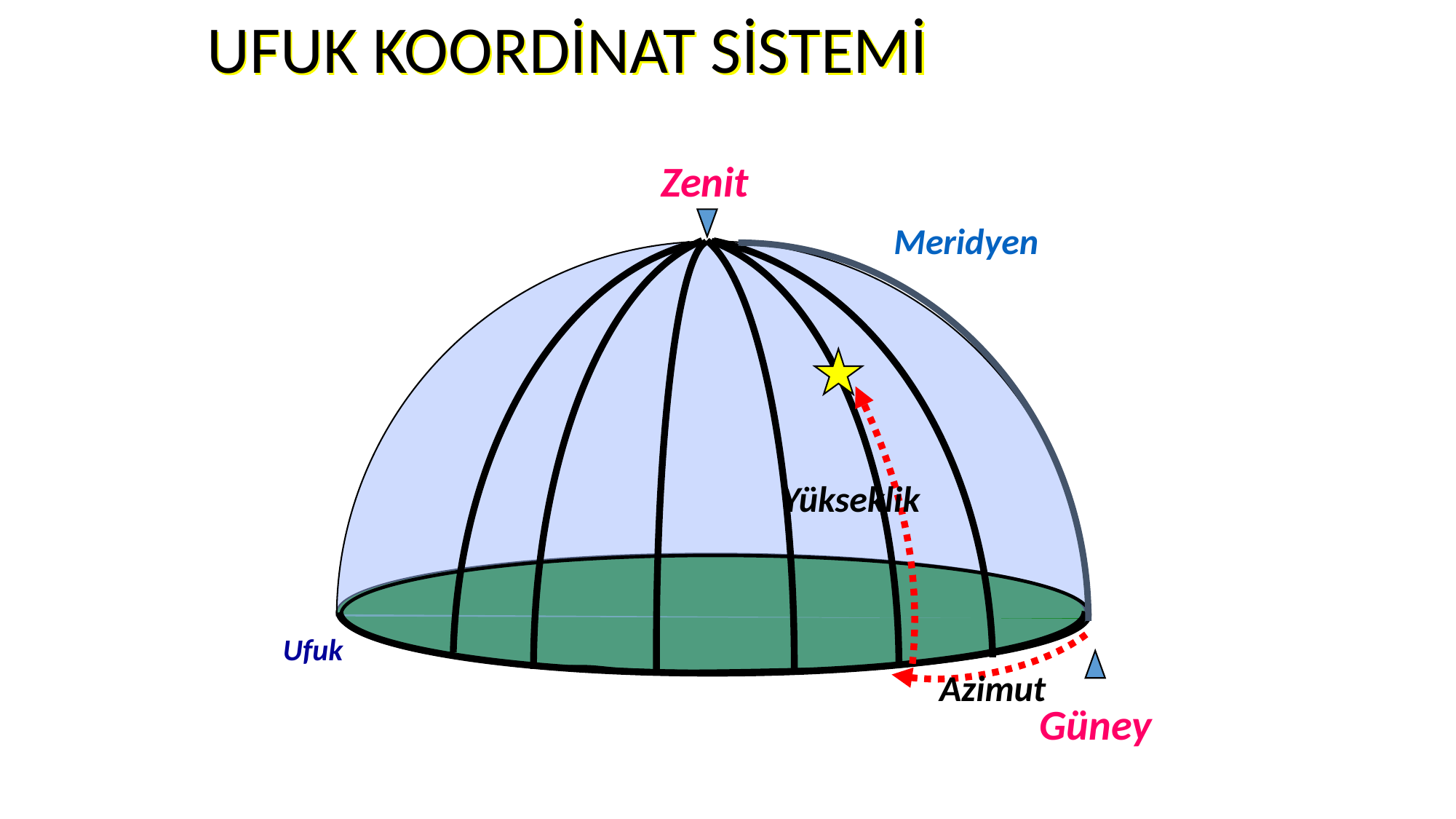

UFUK KOORDİNAT SİSTEMİ
Zenit

Meridyen

Yükseklik

Ufuk

Azimut
Güney